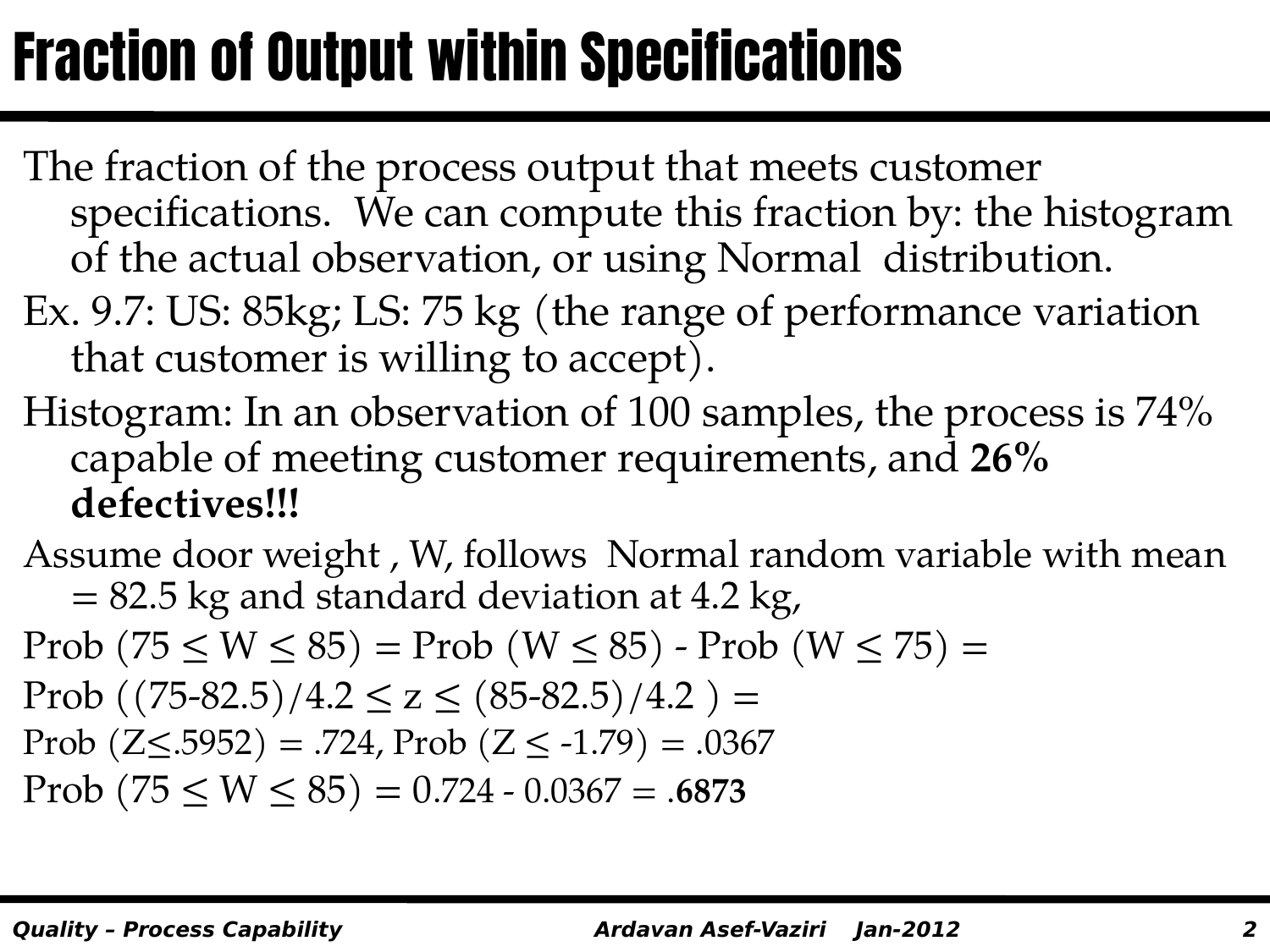

# Fraction of Output within Specifications
The fraction of the process output that meets customer specifications.  We can compute this fraction by: the histogram of the actual observation, or using Normal  distribution.
Ex. 9.7: US: 85kg; LS: 75 kg (the range of performance variation that customer is willing to accept).
Histogram: In an observation of 100 samples, the process is 74% capable of meeting customer requirements, and 26% defectives!!!
Assume door weight , W, follows  Normal random variable with mean = 82.5 kg and standard deviation at 4.2 kg,
Prob (75 ≤ W ≤ 85) = Prob (W ≤ 85) - Prob (W ≤ 75) =
Prob ((75-82.5)/4.2 ≤ z ≤ (85-82.5)/4.2 ) =
Prob (Z≤.5952) = .724, Prob (Z ≤ -1.79) = .0367
Prob (75 ≤ W ≤ 85) = 0.724 - 0.0367 = .6873